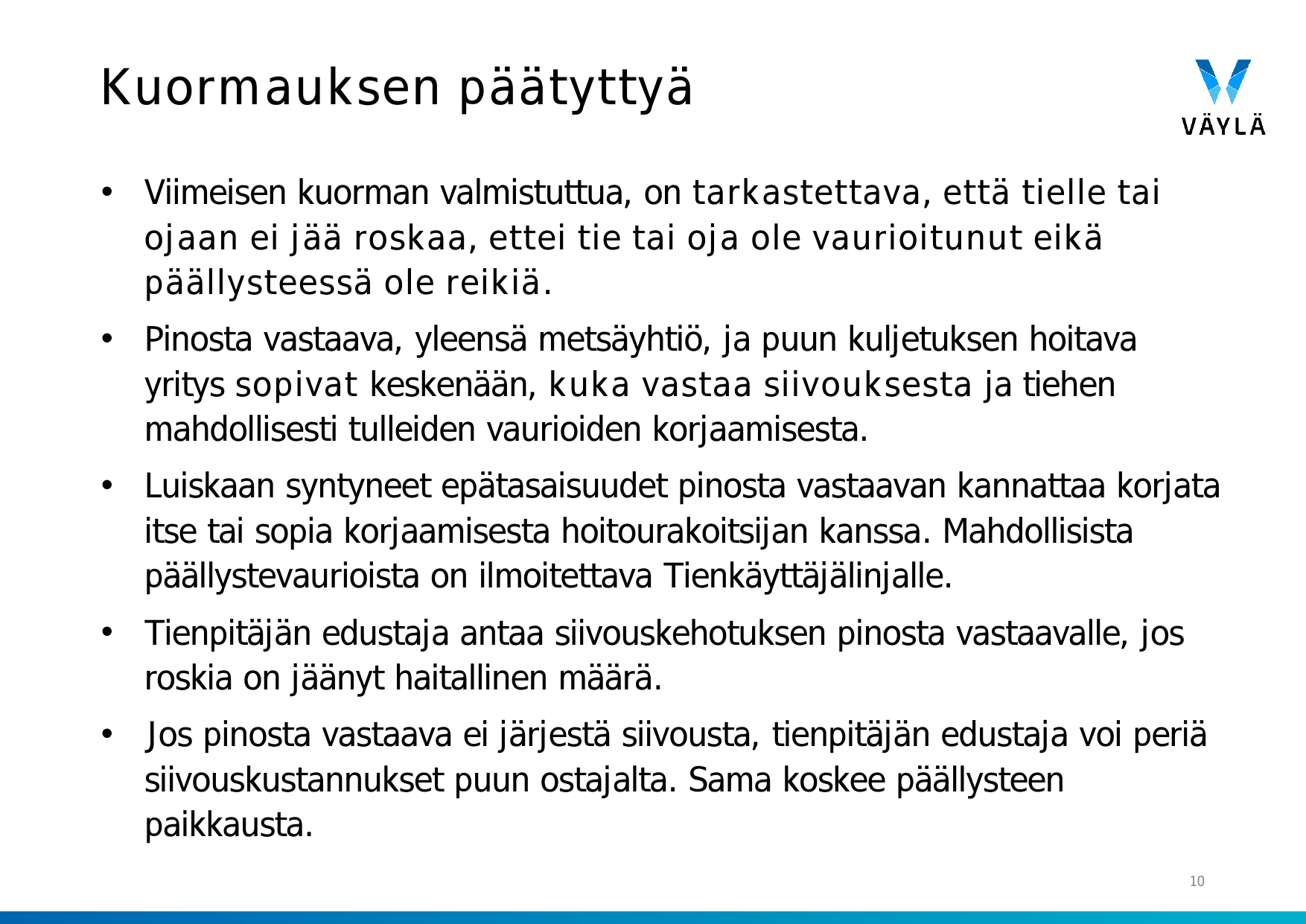

# Kuormauksen päätyttyä
Viimeisen kuorman valmistuttua, on tarkastettava, että tielle tai ojaan ei jää roskaa, ettei tie tai oja ole vaurioitunut eikä päällysteessä ole reikiä.
Pinosta vastaava, yleensä metsäyhtiö, ja puun kuljetuksen hoitava yritys sopivat keskenään, kuka vastaa siivouksesta ja tiehen mahdollisesti tulleiden vaurioiden korjaamisesta.
Luiskaan syntyneet epätasaisuudet pinosta vastaavan kannattaa korjata itse tai sopia korjaamisesta hoitourakoitsijan kanssa. Mahdollisista päällystevaurioista on ilmoitettava Tienkäyttäjälinjalle.
Tienpitäjän edustaja antaa siivouskehotuksen pinosta vastaavalle, jos roskia on jäänyt haitallinen määrä.
Jos pinosta vastaava ei järjestä siivousta, tienpitäjän edustaja voi periä siivouskustannukset puun ostajalta. Sama koskee päällysteen paikkausta.

10